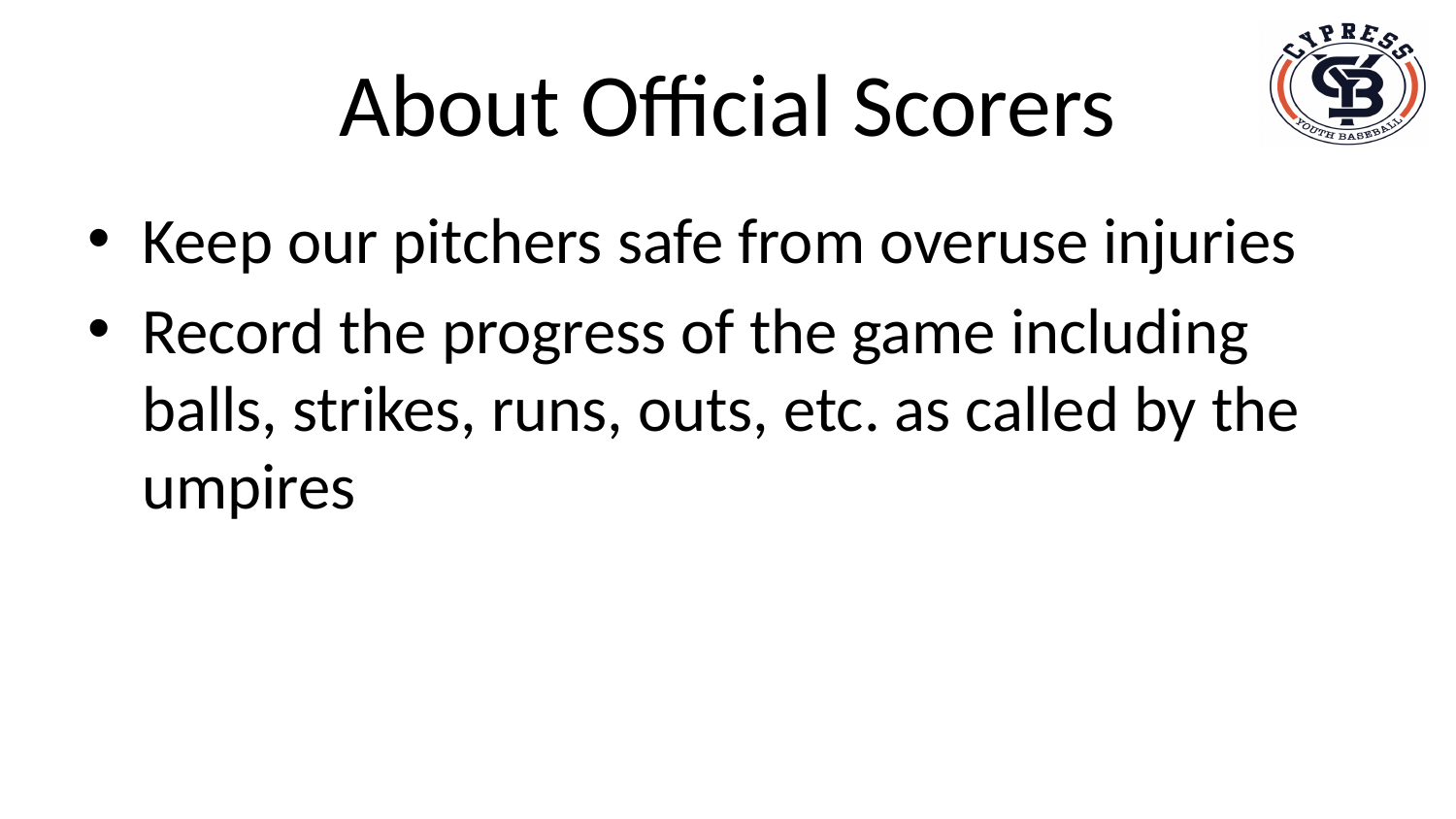

# About Official Scorers
Keep our pitchers safe from overuse injuries
Record the progress of the game including balls, strikes, runs, outs, etc. as called by the umpires